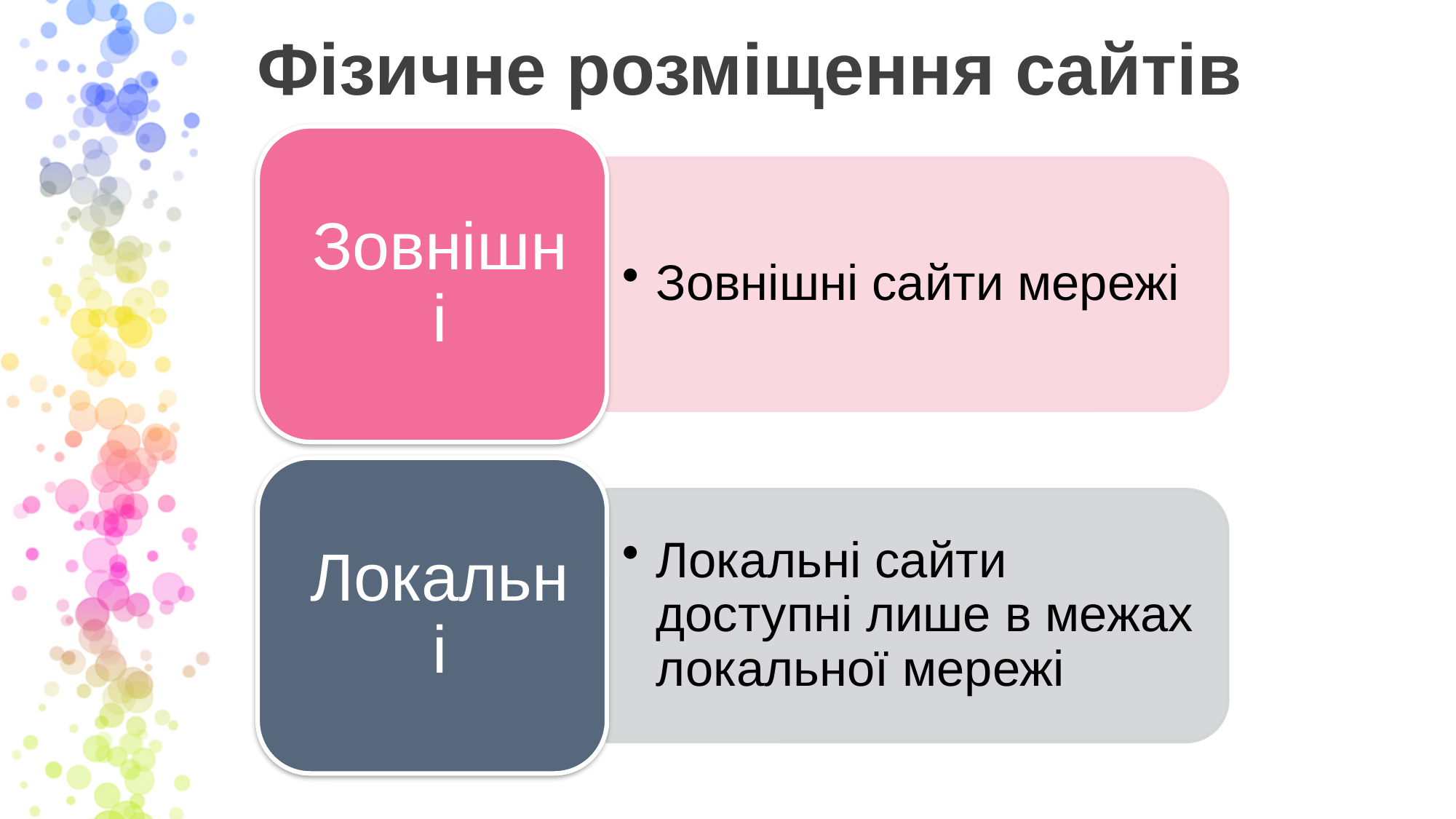

# Фізичне розміщення сайтів
Зовнішні сайти мережі
Зовнішні
Локальні сайти
доступні лише в межах
локальної мережі
Локальні